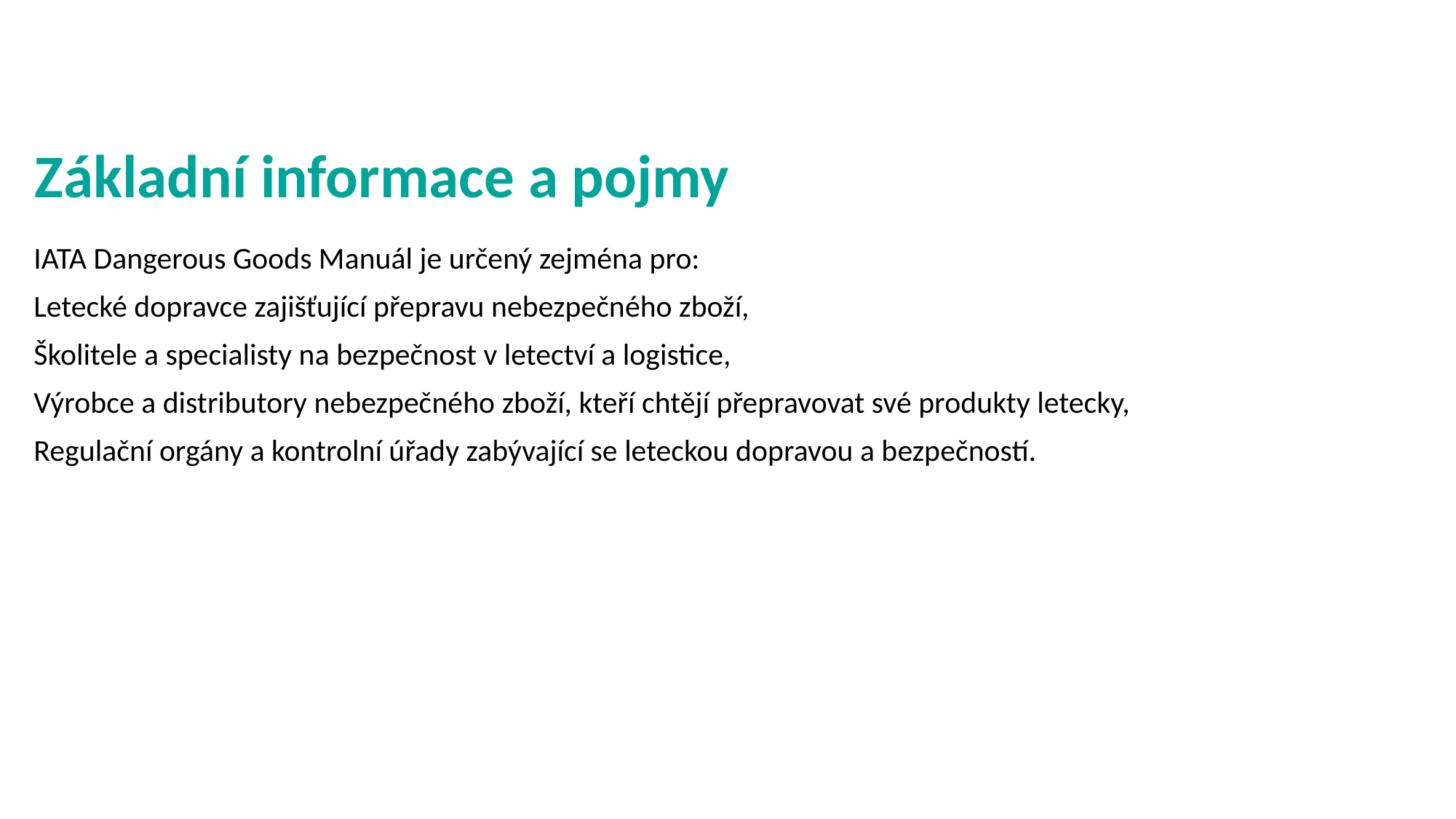

# Základní informace a pojmy
IATA Dangerous Goods Manuál je určený zejména pro:
Letecké dopravce zajišťující přepravu nebezpečného zboží,
Školitele a specialisty na bezpečnost v letectví a logistice,
Výrobce a distributory nebezpečného zboží, kteří chtějí přepravovat své produkty letecky,
Regulační orgány a kontrolní úřady zabývající se leteckou dopravou a bezpečností.